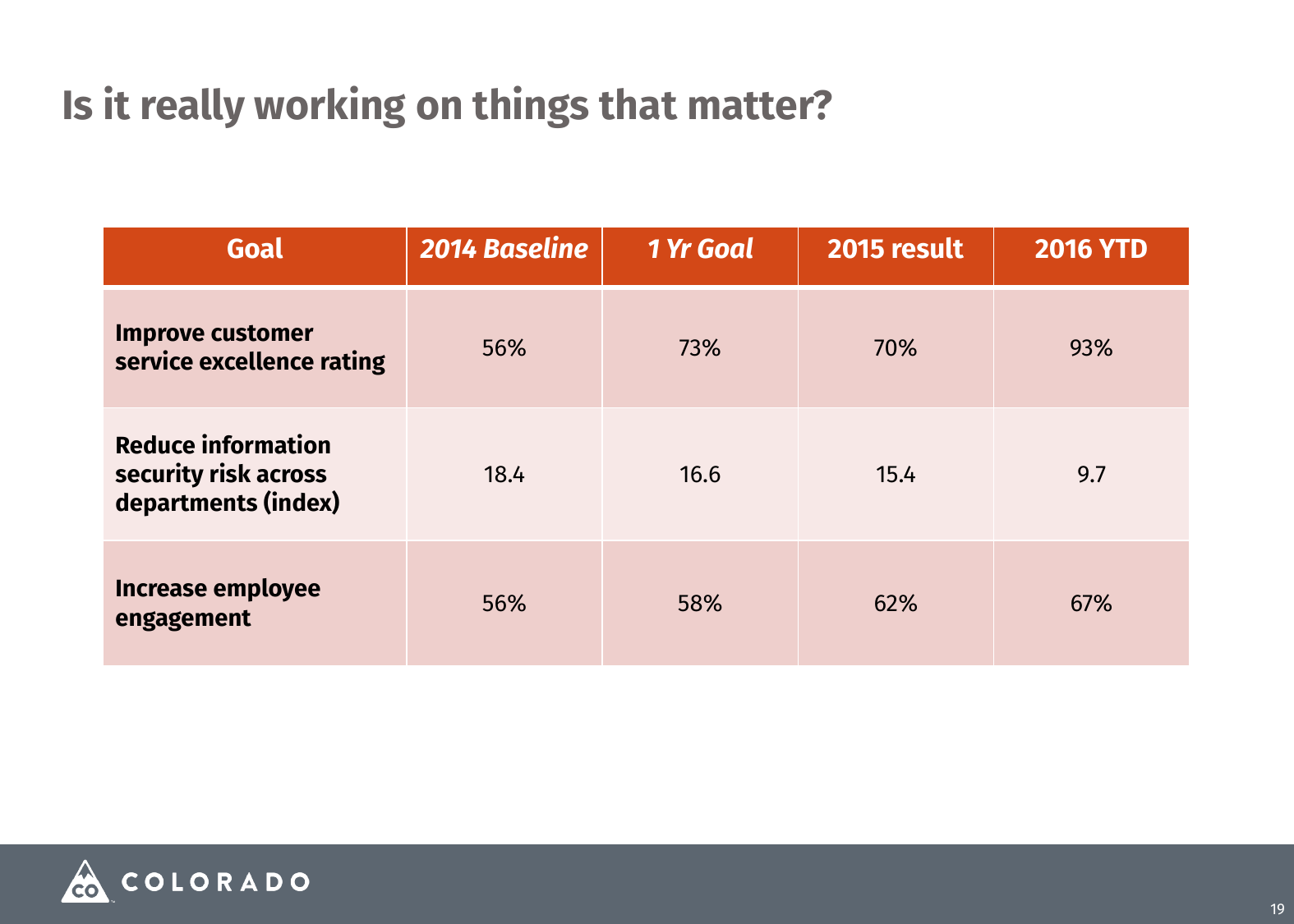

# Is it really working on things that matter?
| Goal | 2014 Baseline | 1 Yr Goal | 2015 result | 2016 YTD |
| --- | --- | --- | --- | --- |
| Improve customer service excellence rating | 56% | 73% | 70% | 93% |
| Reduce information security risk across departments (index) | 18.4 | 16.6 | 15.4 | 9.7 |
| Increase employee engagement | 56% | 58% | 62% | 67% |